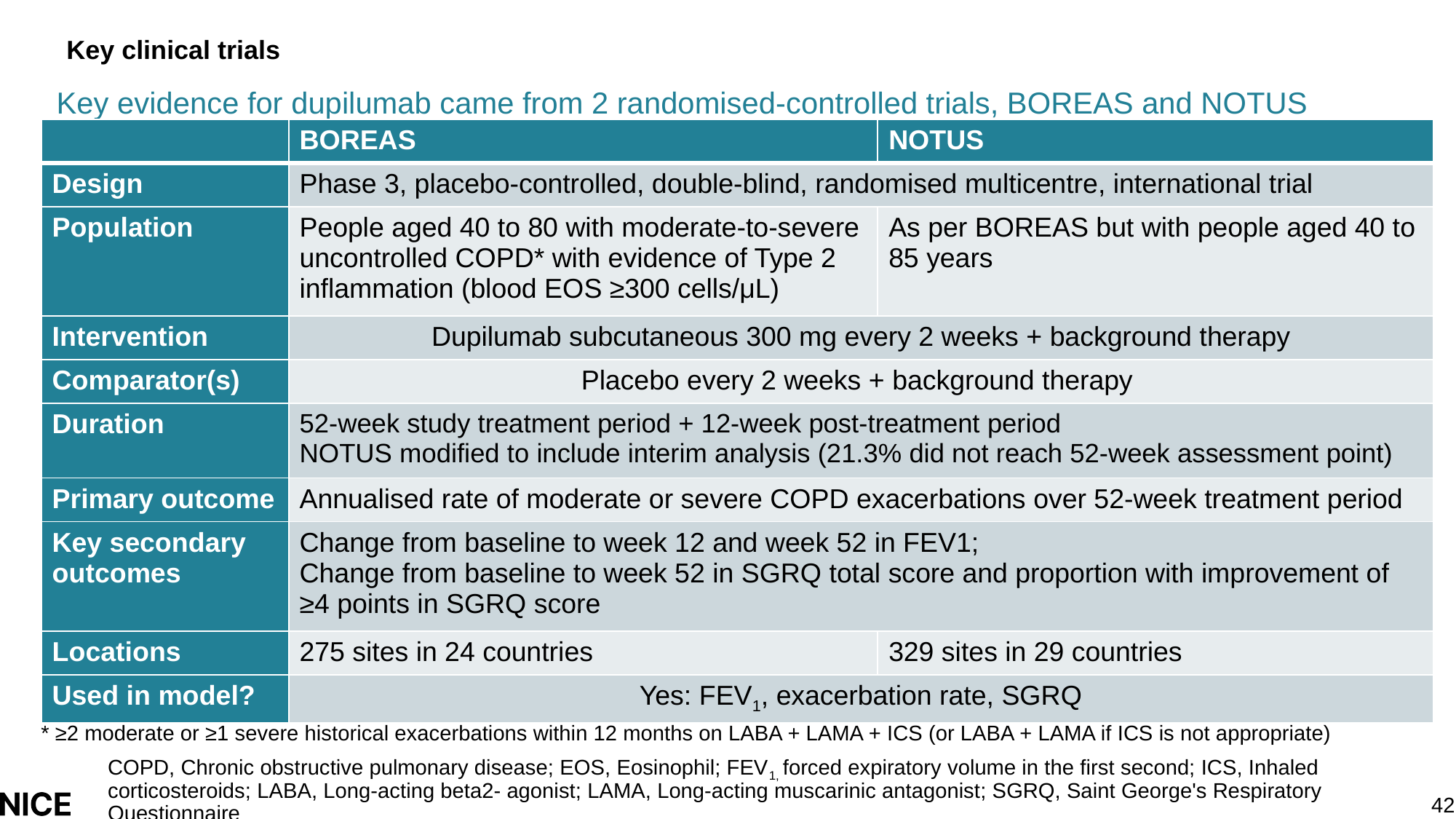

# Key clinical trials
Key evidence for dupilumab came from 2 randomised-controlled trials, BOREAS and NOTUS
|  | BOREAS | NOTUS |
| --- | --- | --- |
| Design | Phase 3, placebo-controlled, double-blind, randomised multicentre, international trial |  |
| Population | People aged 40 to 80 with moderate-to-severe uncontrolled COPD\* with evidence of Type 2 inflammation (blood EOS ≥300 cells/μL) | As per BOREAS but with people aged 40 to 85 years |
| Intervention | Dupilumab subcutaneous 300 mg every 2 weeks + background therapy |  |
| Comparator(s) | Placebo every 2 weeks + background therapy |  |
| Duration | 52-week study treatment period + 12-week post-treatment period NOTUS modified to include interim analysis (21.3% did not reach 52-week assessment point) |  |
| Primary outcome | Annualised rate of moderate or severe COPD exacerbations over 52-week treatment period |  |
| Key secondary outcomes | Change from baseline to week 12 and week 52 in FEV1; Change from baseline to week 52 in SGRQ total score and proportion with improvement of ≥4 points in SGRQ score |  |
| Locations | 275 sites in 24 countries | 329 sites in 29 countries |
| Used in model? | Yes: FEV1, exacerbation rate, SGRQ |  |
* ≥2 moderate or ≥1 severe historical exacerbations within 12 months on LABA + LAMA + ICS (or LABA + LAMA if ICS is not appropriate)
COPD, Chronic obstructive pulmonary disease; EOS, Eosinophil; FEV1, forced expiratory volume in the first second; ICS, Inhaled corticosteroids; LABA, Long-acting beta2- agonist; LAMA, Long-acting muscarinic antagonist; SGRQ, Saint George's Respiratory Questionnaire